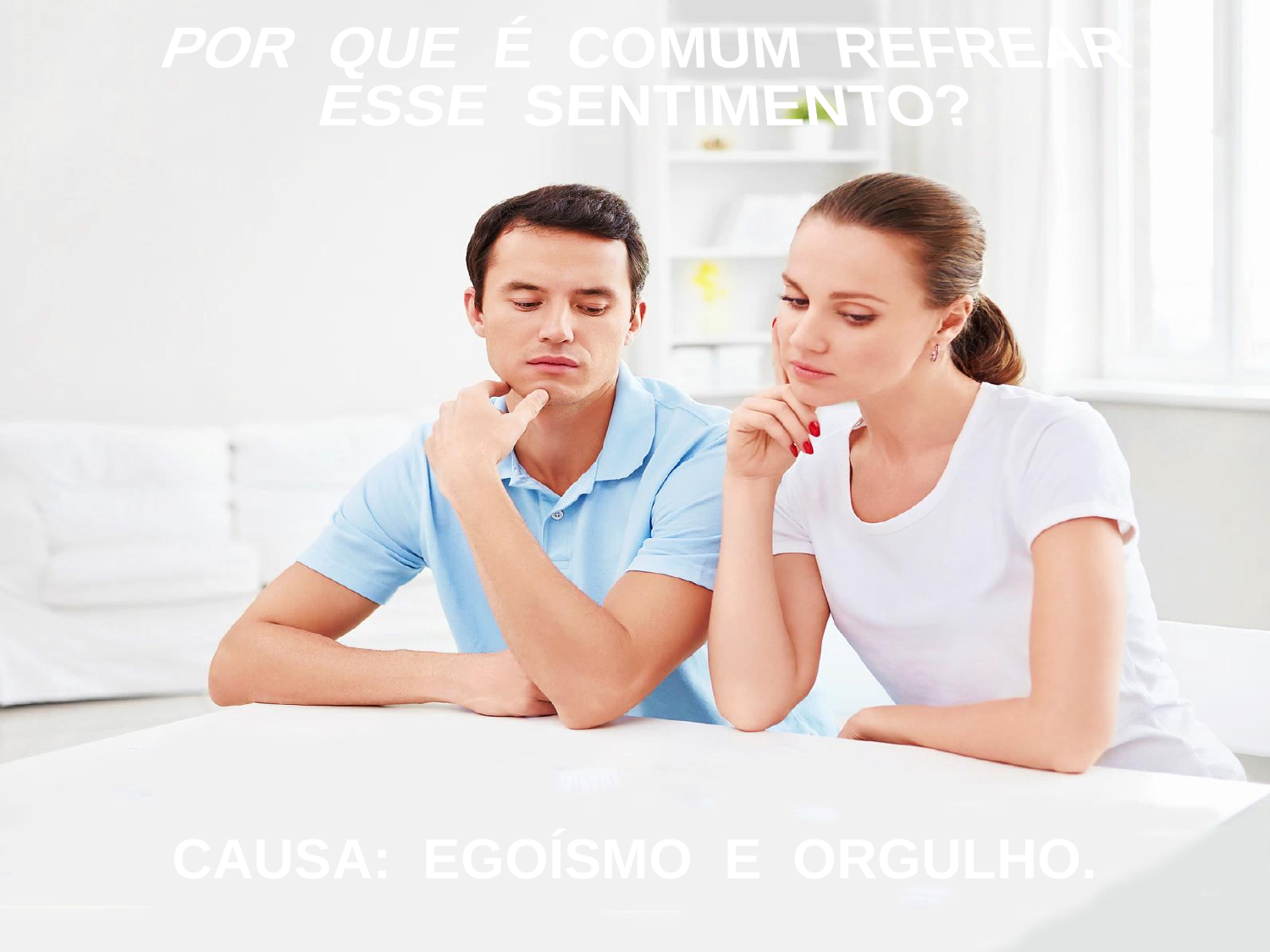

POR  QUE  É  COMUM  REFREAR
ESSE  SENTIMENTO?
CAUSA:  EGOÍSMO  E  ORGULHO.